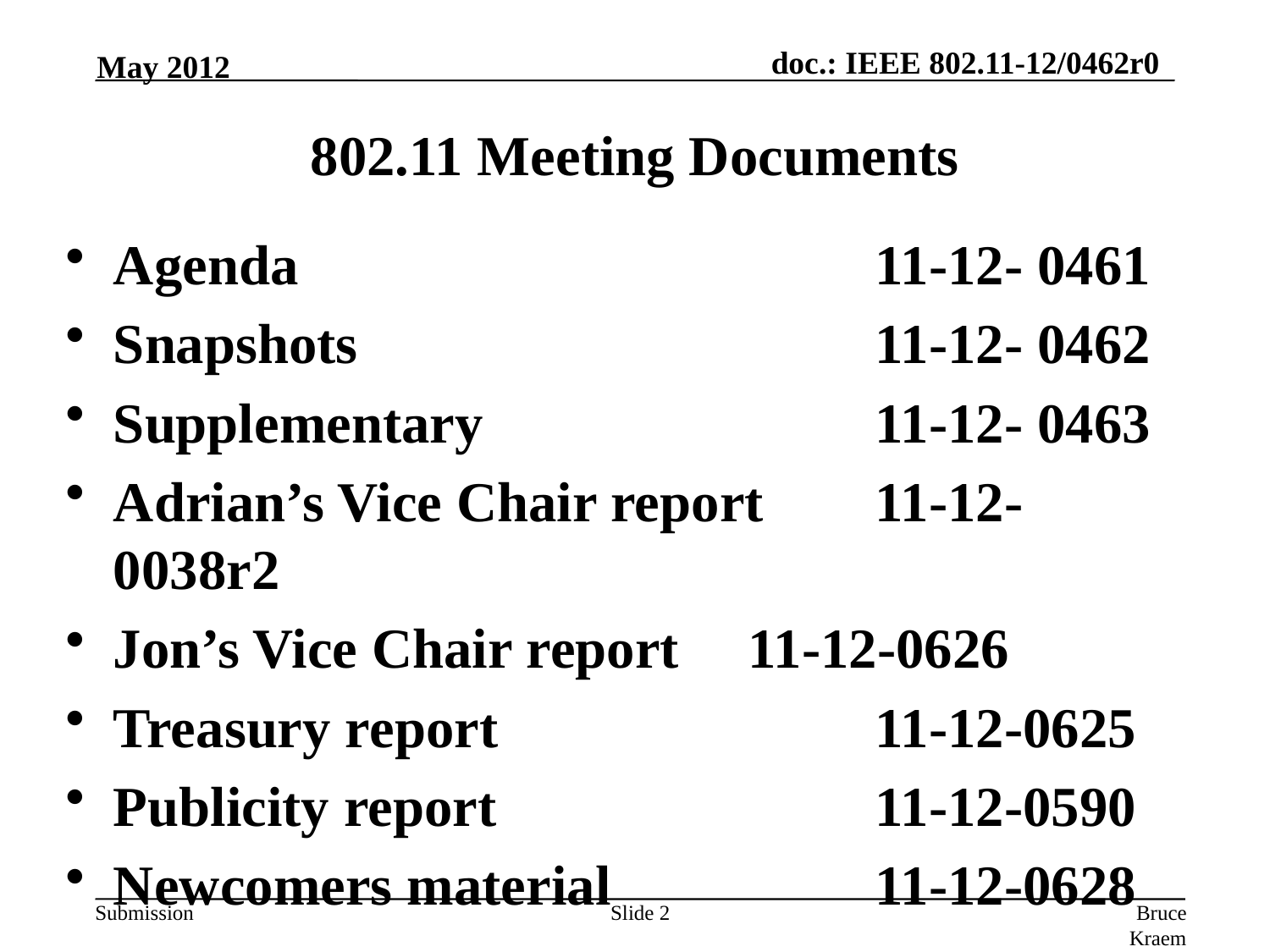

May 2012
# 802.11 Meeting Documents
Agenda 					11-12- 0461
Snapshots 				11-12- 0462
Supplementary 			11-12- 0463
Adrian’s Vice Chair report  	11-12-0038r2
Jon’s Vice Chair report  	11-12-0626
Treasury report  			11-12-0625
Publicity report			11-12-0590
Newcomers material 		11-12-0628
Slide 2
Bruce Kraemer, Marvell